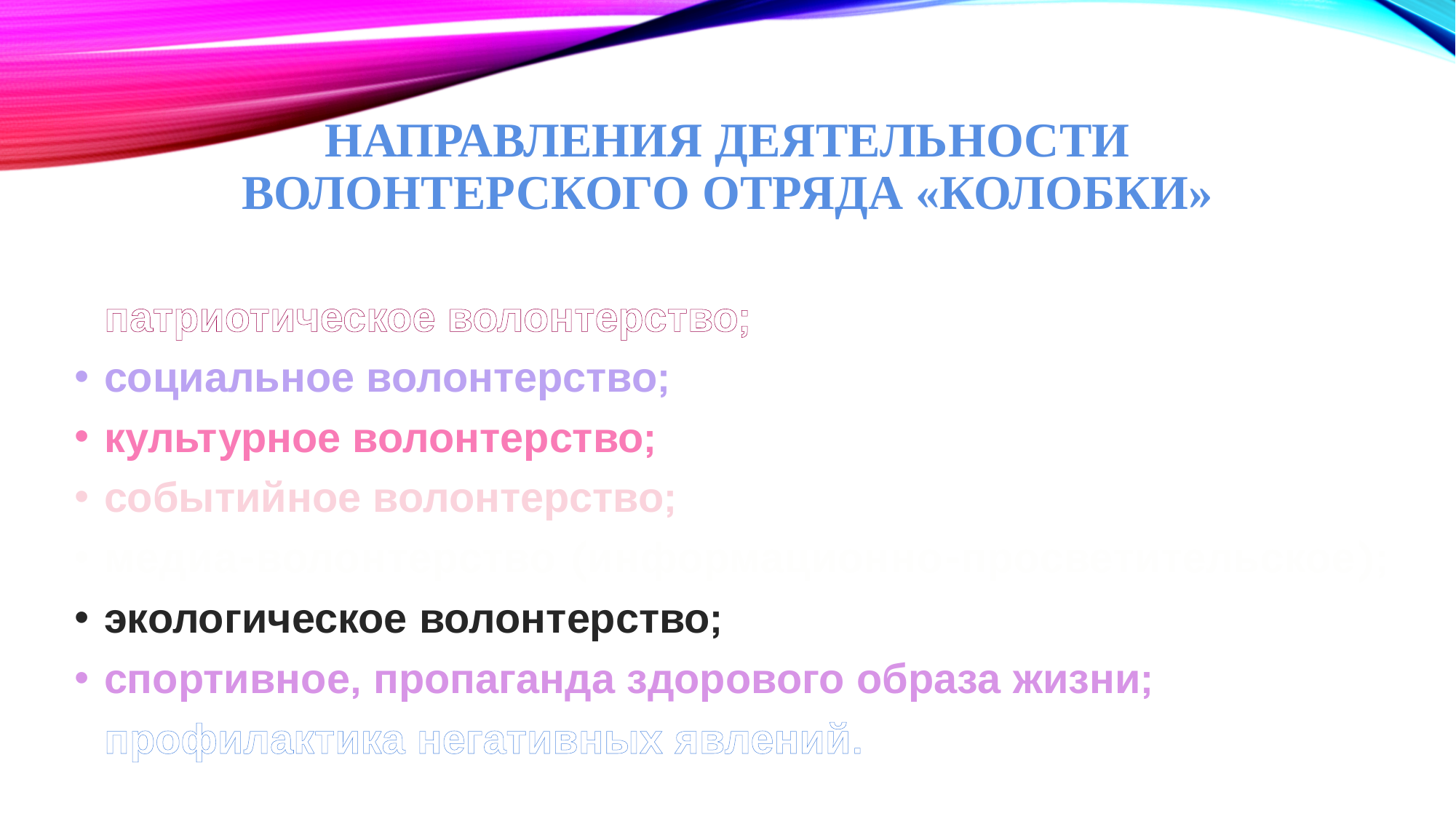

# НАПРАВЛЕНИЯ ДЕЯТЕЛЬНОСТИ ВОЛОНТЕРСКОГО ОТРЯДА «КОЛОБКИ»
патриотическое волонтерство;
социальное волонтерство;
культурное волонтерство;
событийное волонтерство;
медиа-волонтерство (информационно-просветительское);
экологическое волонтерство;
спортивное, пропаганда здорового образа жизни;
профилактика негативных явлений.